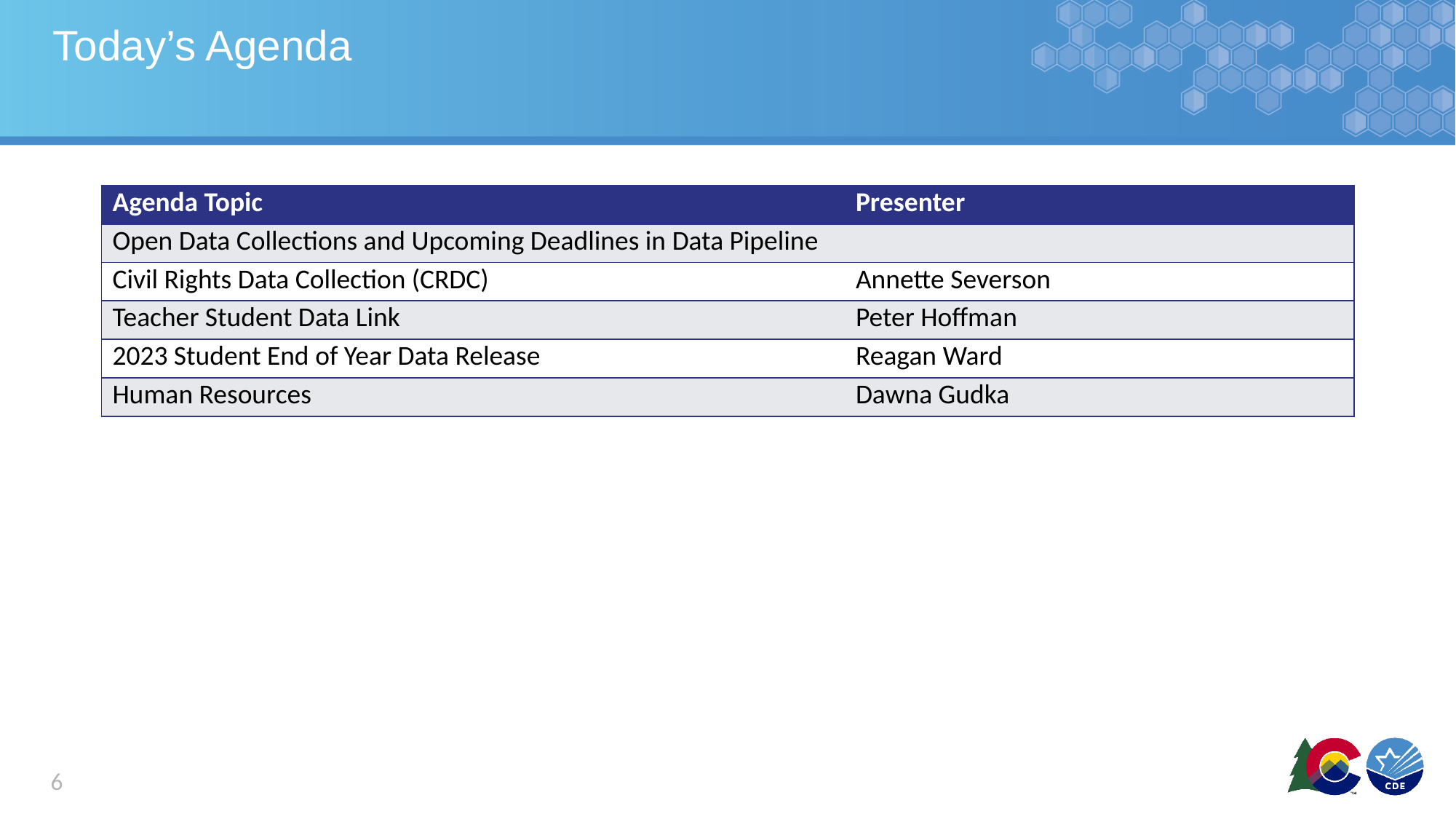

# Today’s Agenda
| Agenda Topic | Presenter |
| --- | --- |
| Open Data Collections and Upcoming Deadlines in Data Pipeline |  |
| Civil Rights Data Collection (CRDC) | Annette Severson |
| Teacher Student Data Link | Peter Hoffman |
| 2023 Student End of Year Data Release | Reagan Ward |
| Human Resources | Dawna Gudka |
6